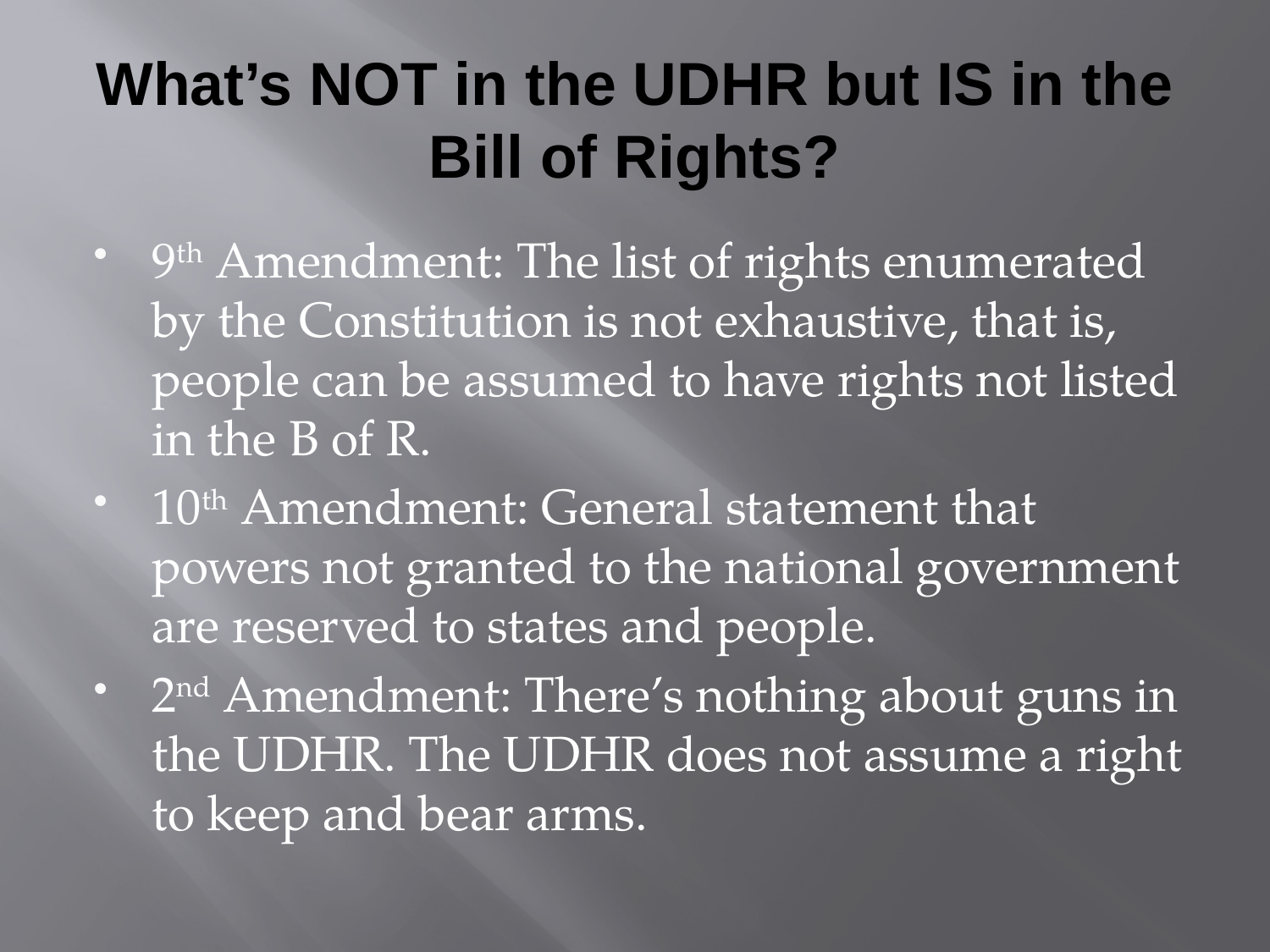

# What’s NOT in the UDHR but IS in the Bill of Rights?
9th Amendment: The list of rights enumerated by the Constitution is not exhaustive, that is, people can be assumed to have rights not listed in the B of R.
10th Amendment: General statement that powers not granted to the national government are reserved to states and people.
2nd Amendment: There’s nothing about guns in the UDHR. The UDHR does not assume a right to keep and bear arms.